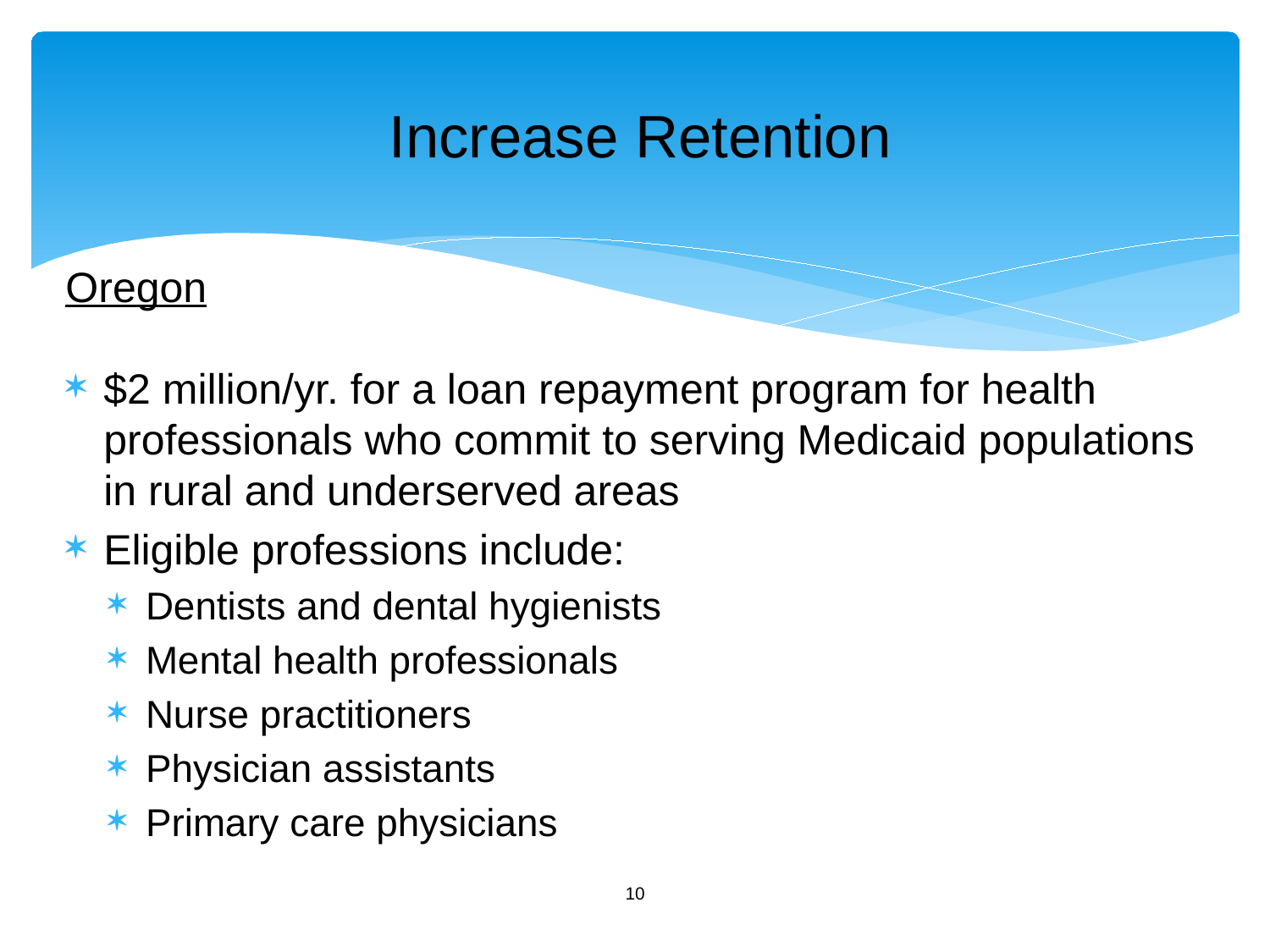

# Increase Retention
Oregon
$2 million/yr. for a loan repayment program for health professionals who commit to serving Medicaid populations in rural and underserved areas
Eligible professions include:
Dentists and dental hygienists
Mental health professionals
Nurse practitioners
Physician assistants
Primary care physicians

10